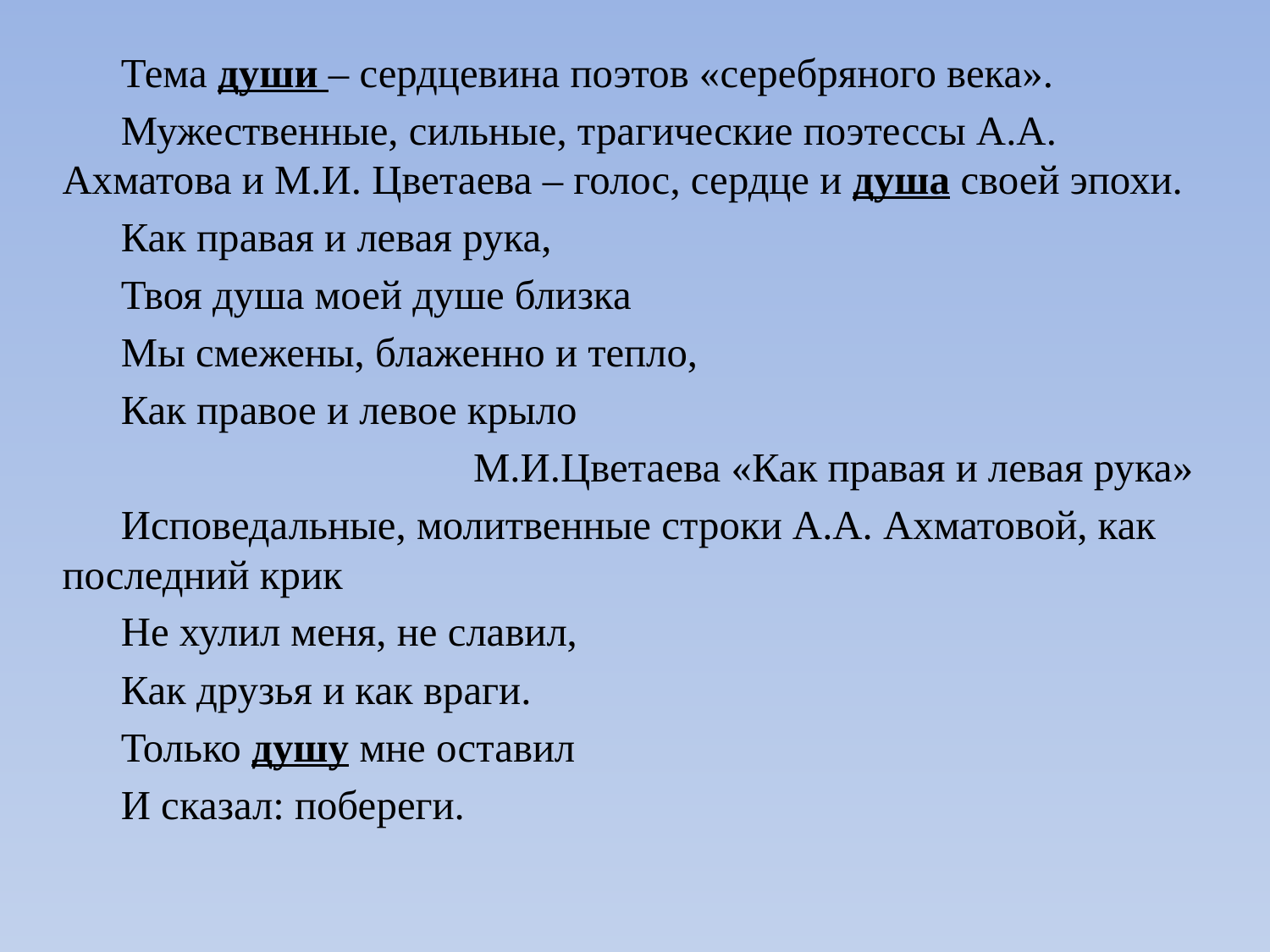

Тема души – сердцевина поэтов «серебряного века».
Мужественные, сильные, трагические поэтессы А.А. Ахматова и М.И. Цветаева – голос, сердце и душа своей эпохи.
Как правая и левая рука,
Твоя душа моей душе близка
Мы смежены, блаженно и тепло,
Как правое и левое крыло
М.И.Цветаева «Как правая и левая рука»
Исповедальные, молитвенные строки А.А. Ахматовой, как последний крик
Не хулил меня, не славил,
Как друзья и как враги.
Только душу мне оставил
И сказал: побереги.